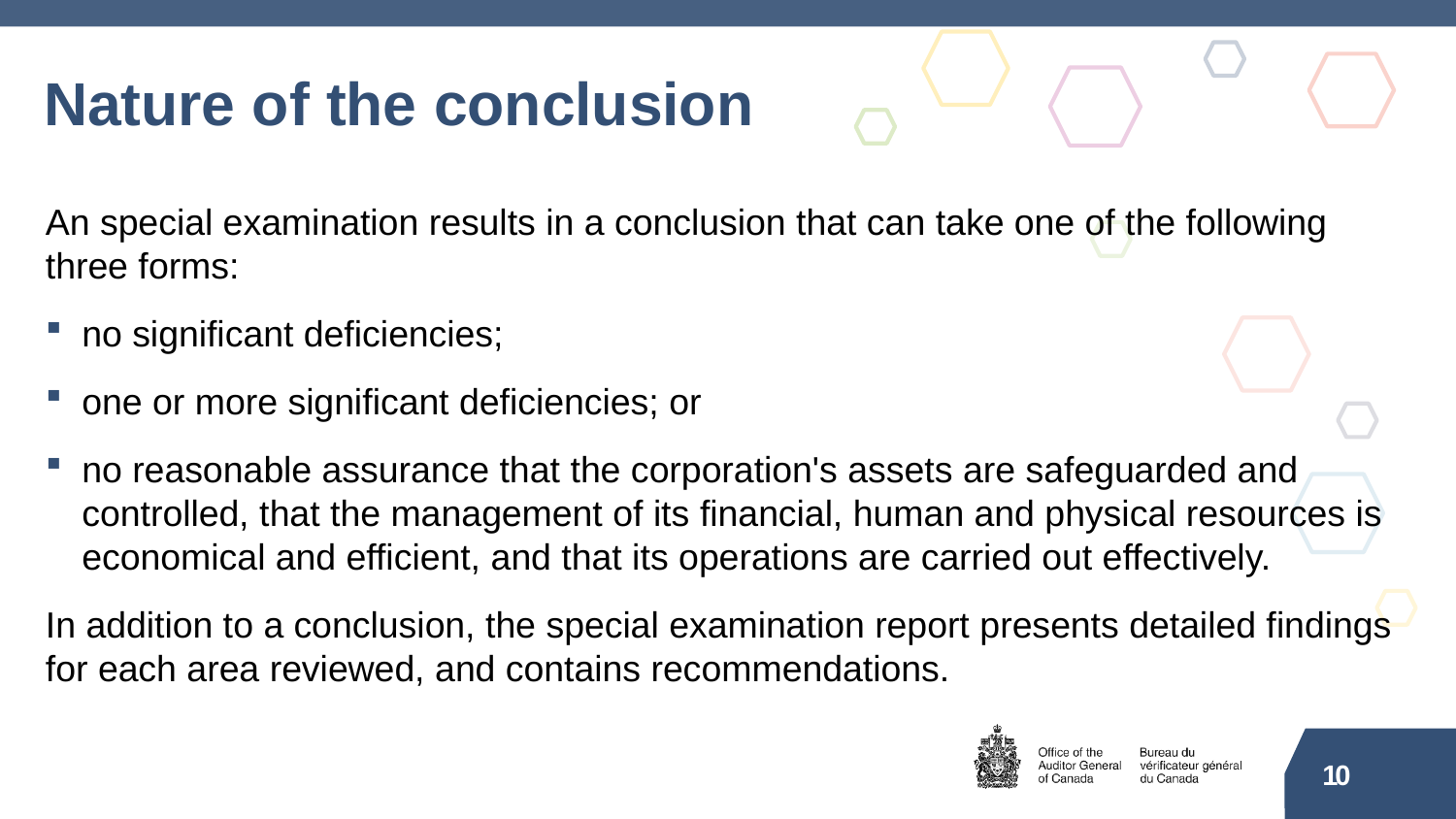

# Nature of the conclusion
An special examination results in a conclusion that can take one of the following three forms:
no significant deficiencies;
one or more significant deficiencies; or
no reasonable assurance that the corporation's assets are safeguarded and controlled, that the management of its financial, human and physical resources is economical and efficient, and that its operations are carried out effectively.
In addition to a conclusion, the special examination report presents detailed findings for each area reviewed, and contains recommendations.